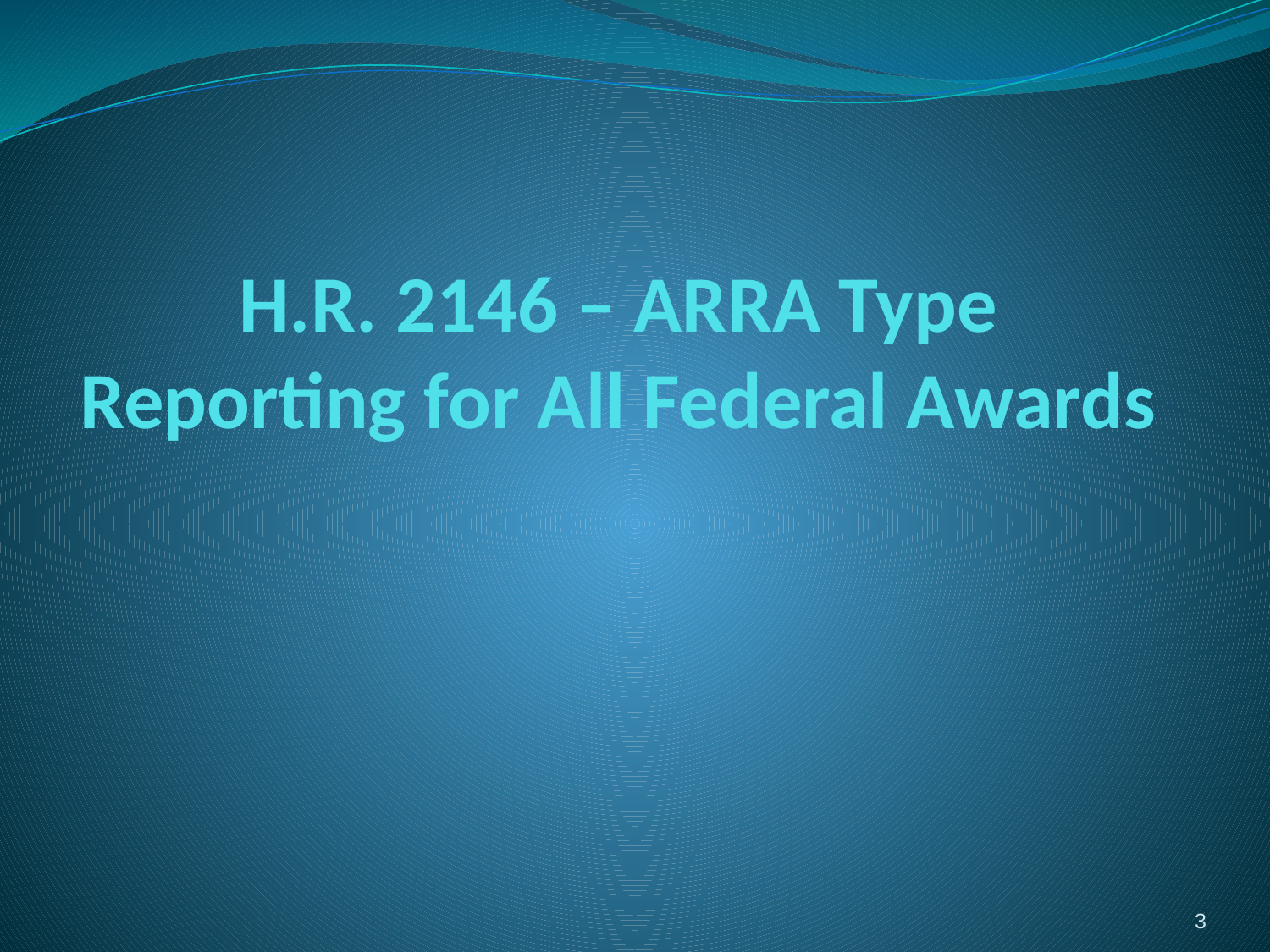

# H.R. 2146 – ARRA Type Reporting for All Federal Awards

3